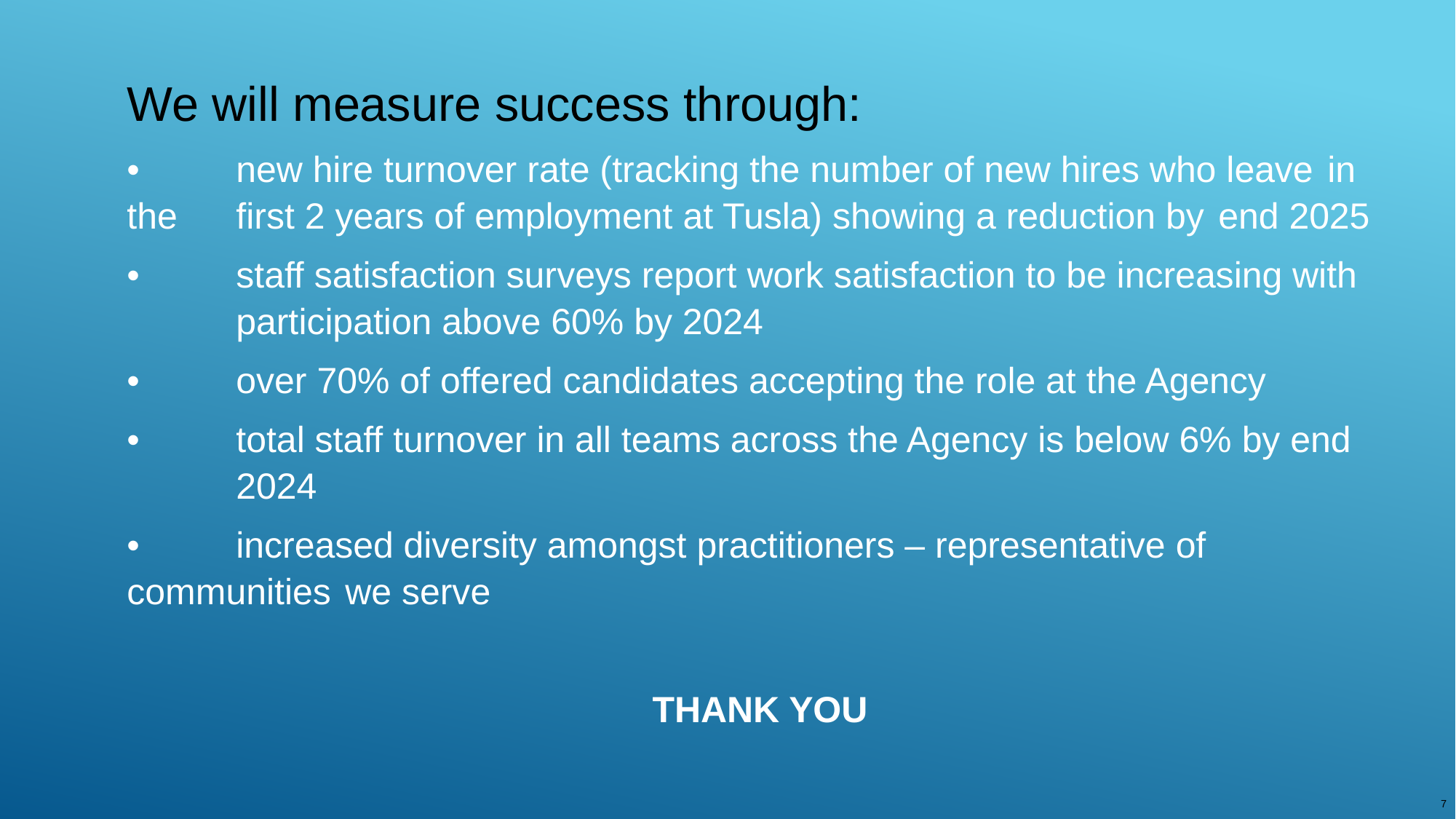

We will measure success through:
• 	new hire turnover rate (tracking the number of new hires who leave 	in the 	first 2 years of employment at Tusla) showing a reduction by 	end 2025
• 	staff satisfaction surveys report work satisfaction to be increasing with 	participation above 60% by 2024
• 	over 70% of offered candidates accepting the role at the Agency
• 	total staff turnover in all teams across the Agency is below 6% by end 	2024
• 	increased diversity amongst practitioners – representative of 	communities 	we serve

THANK YOU

7